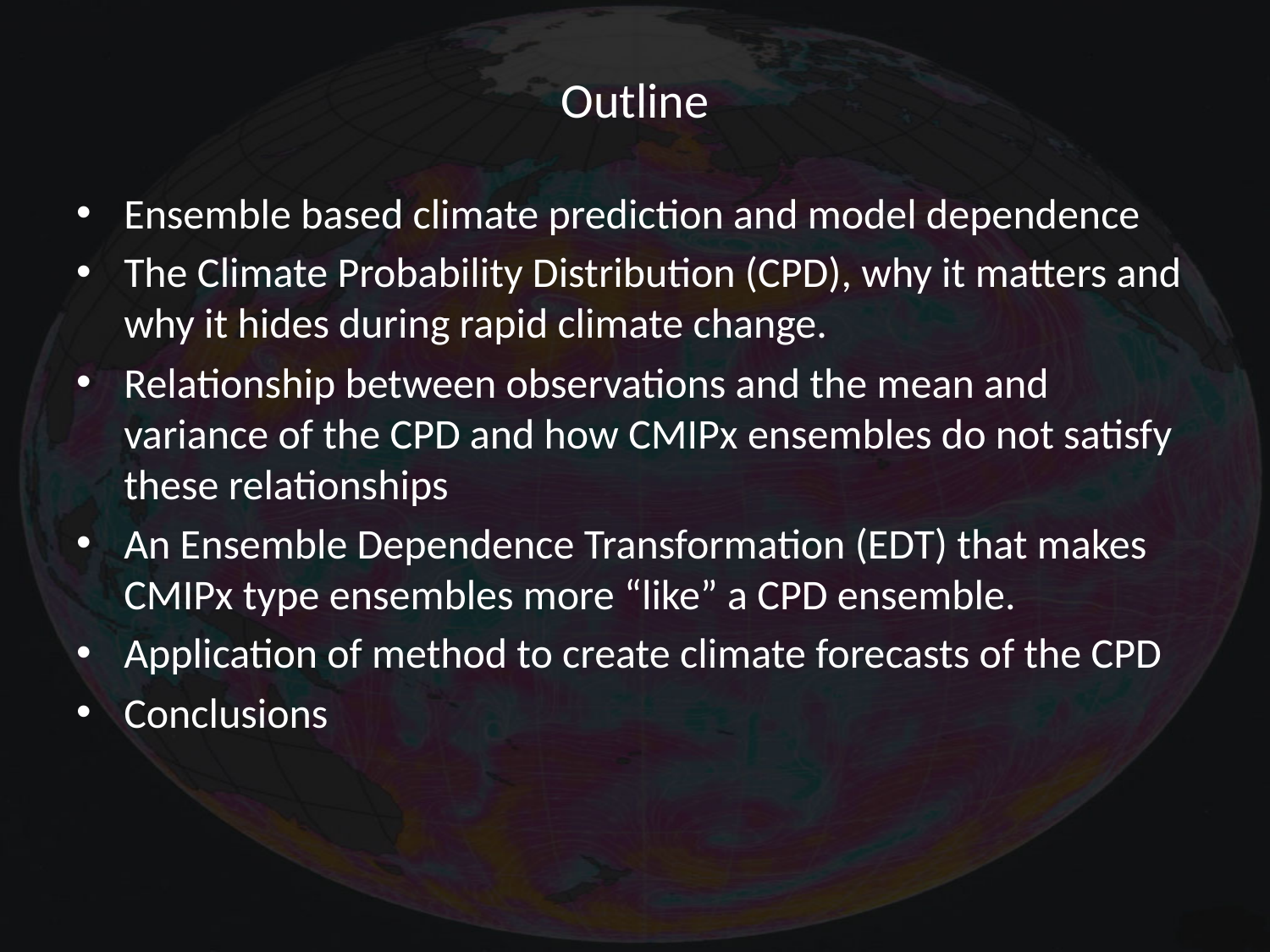

# Outline
Ensemble based climate prediction and model dependence
The Climate Probability Distribution (CPD), why it matters and why it hides during rapid climate change.
Relationship between observations and the mean and variance of the CPD and how CMIPx ensembles do not satisfy these relationships
An Ensemble Dependence Transformation (EDT) that makes CMIPx type ensembles more “like” a CPD ensemble.
Application of method to create climate forecasts of the CPD
Conclusions